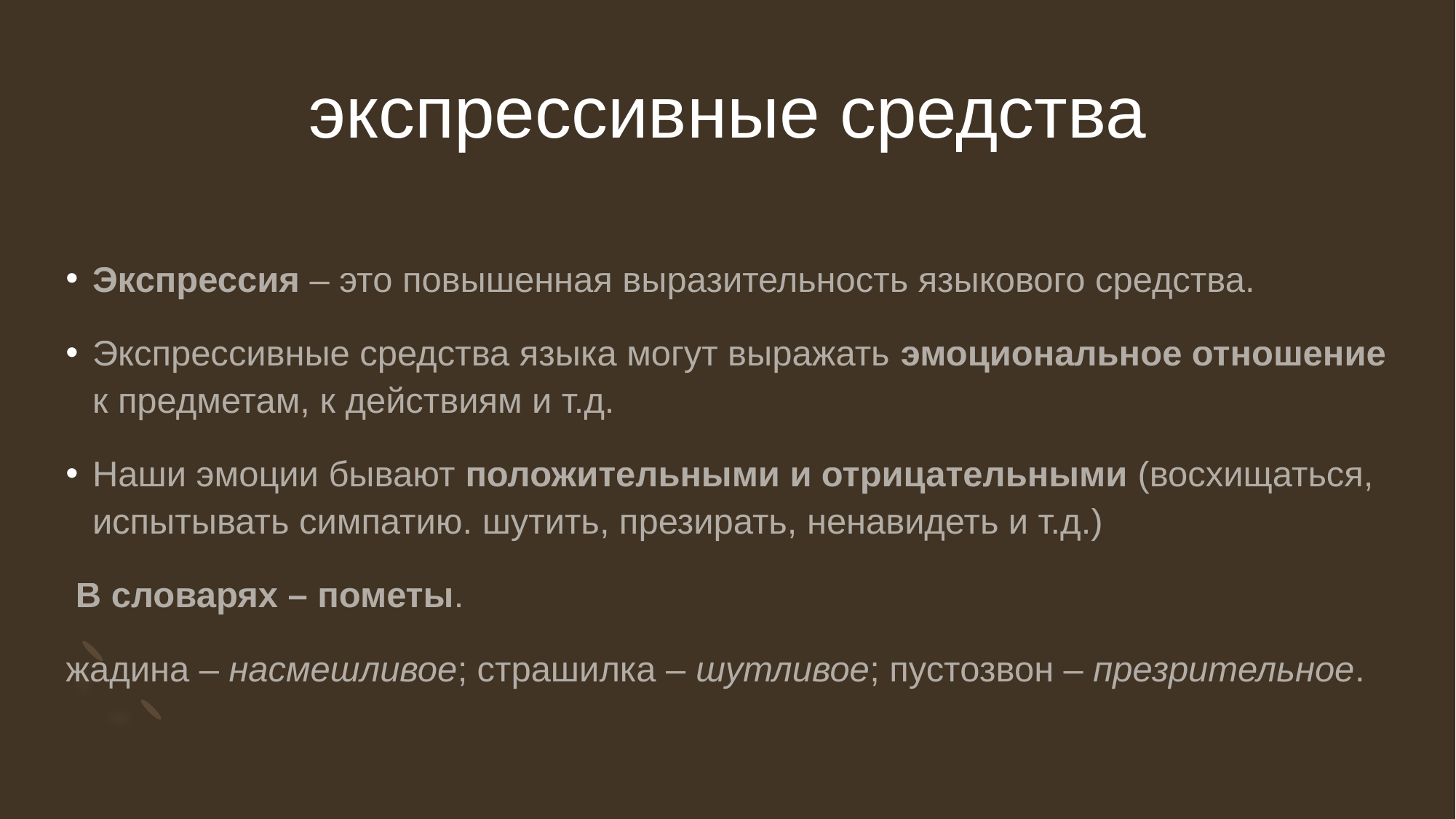

# экспрессивные средства
Экспрессия – это повышенная выразительность языкового средства.
Экспрессивные средства языка могут выражать эмоциональное отношение к предметам, к действиям и т.д.
Наши эмоции бывают положительными и отрицательными (восхищаться, испытывать симпатию. шутить, презирать, ненавидеть и т.д.)
 В словарях – пометы.
жадина – насмешливое; страшилка – шутливое; пустозвон – презрительное.